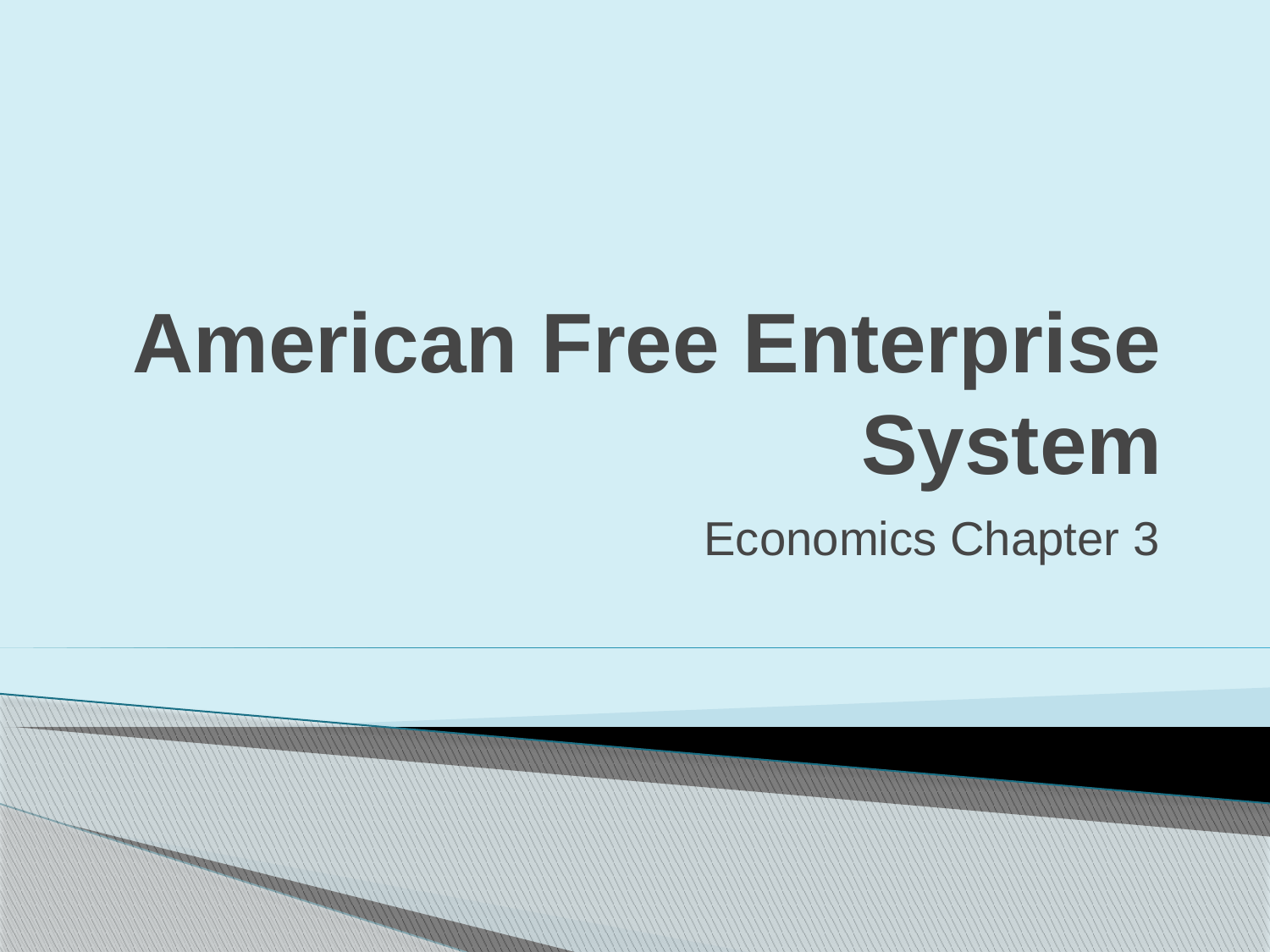

# American Free Enterprise System
Economics Chapter 3